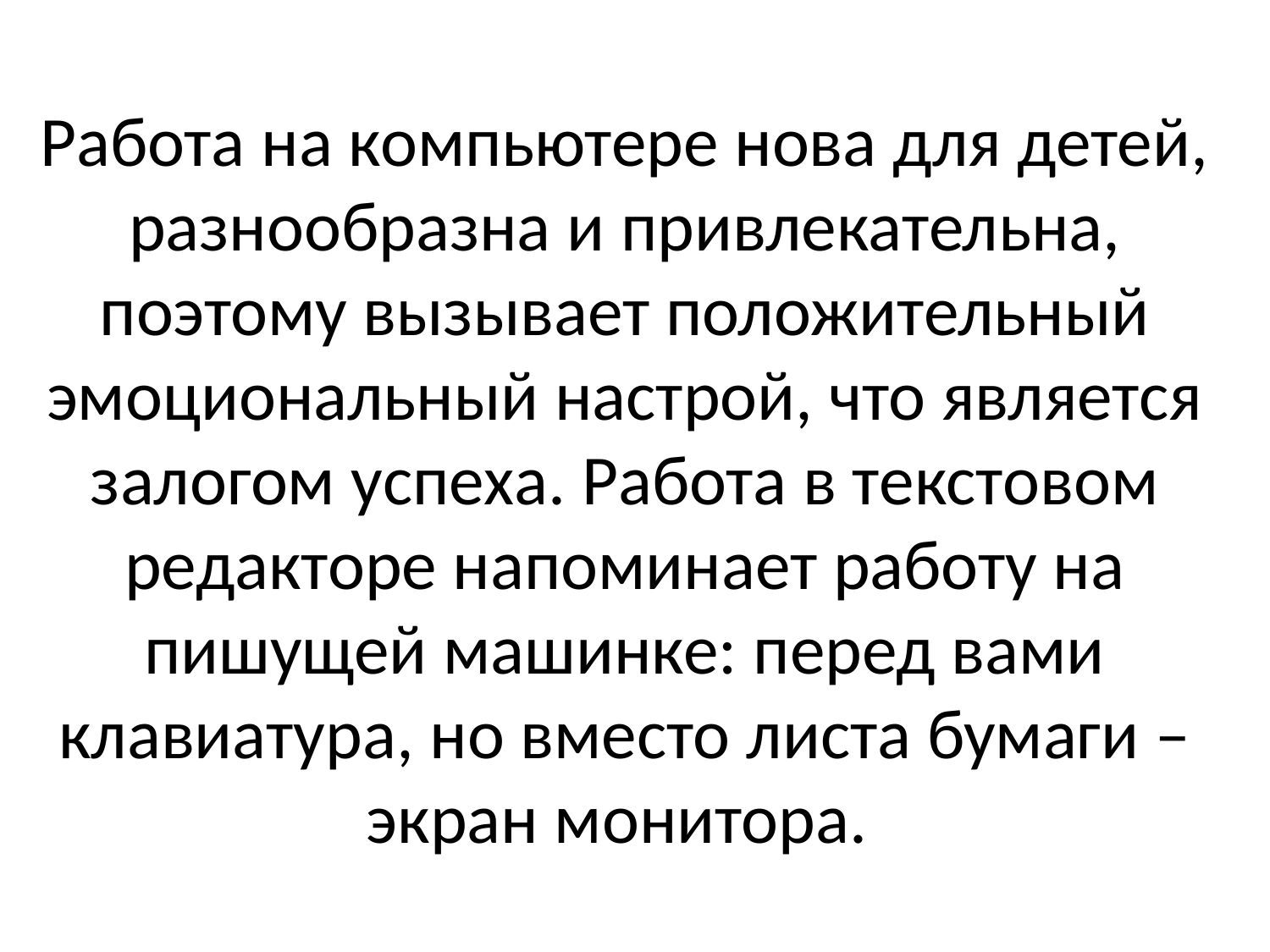

Работа на компьютере нова для детей, разнообразна и привлекательна, поэтому вызывает положительный эмоциональный настрой, что является залогом успеха. Работа в текстовом редакторе напоминает работу на пишущей машинке: перед вами клавиатура, но вместо листа бумаги – экран монитора.